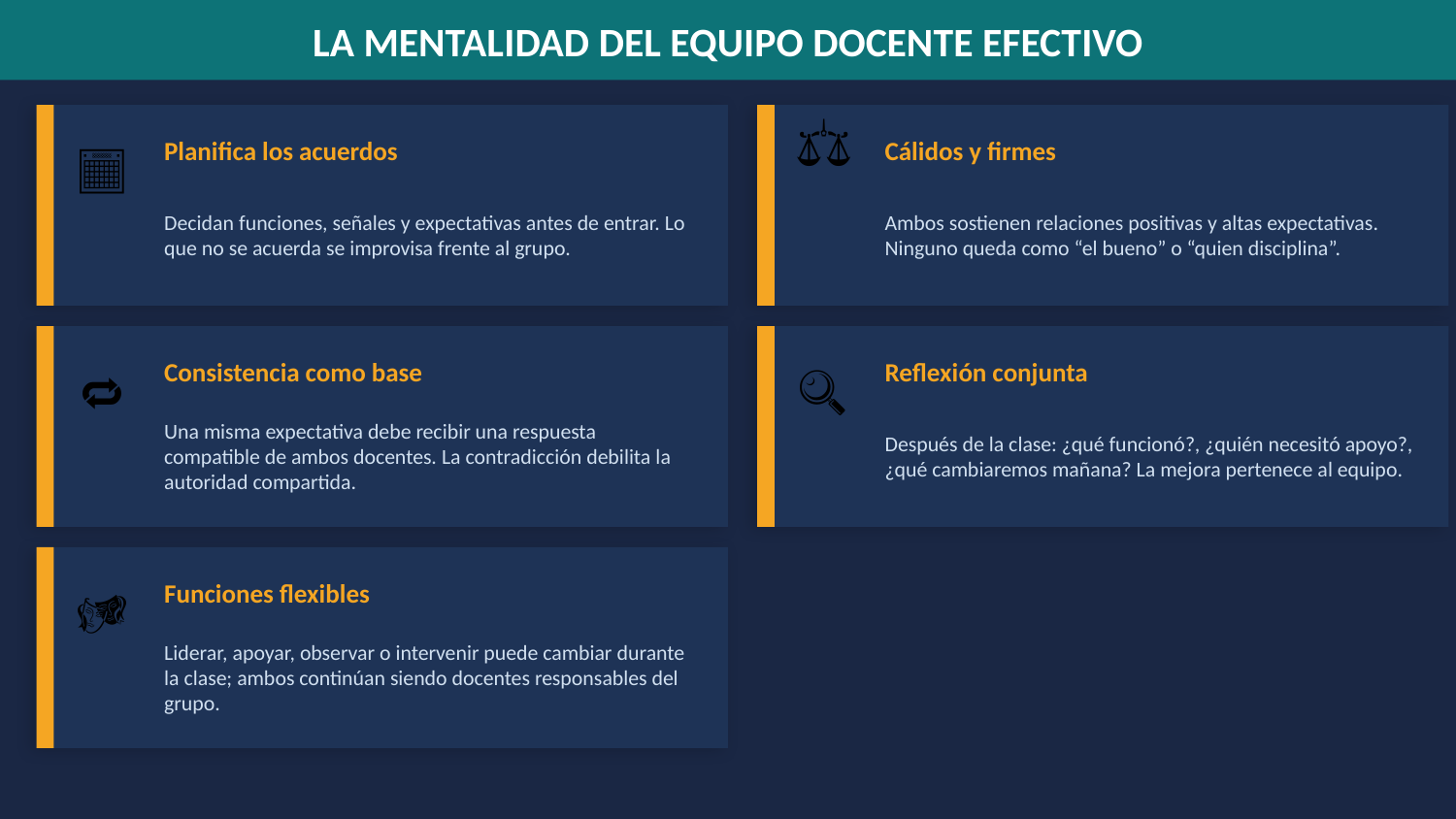

LA MENTALIDAD DEL EQUIPO DOCENTE EFECTIVO

Planifica los acuerdos
Cálidos y firmes
📅
⚖️
Decidan funciones, señales y expectativas antes de entrar. Lo que no se acuerda se improvisa frente al grupo.
Ambos sostienen relaciones positivas y altas expectativas. Ninguno queda como “el bueno” o “quien disciplina”.

Consistencia como base
Reflexión conjunta
🔁
🔍
Una misma expectativa debe recibir una respuesta compatible de ambos docentes. La contradicción debilita la autoridad compartida.
Después de la clase: ¿qué funcionó?, ¿quién necesitó apoyo?, ¿qué cambiaremos mañana? La mejora pertenece al equipo.

Funciones flexibles
🎭
Liderar, apoyar, observar o intervenir puede cambiar durante la clase; ambos continúan siendo docentes responsables del grupo.